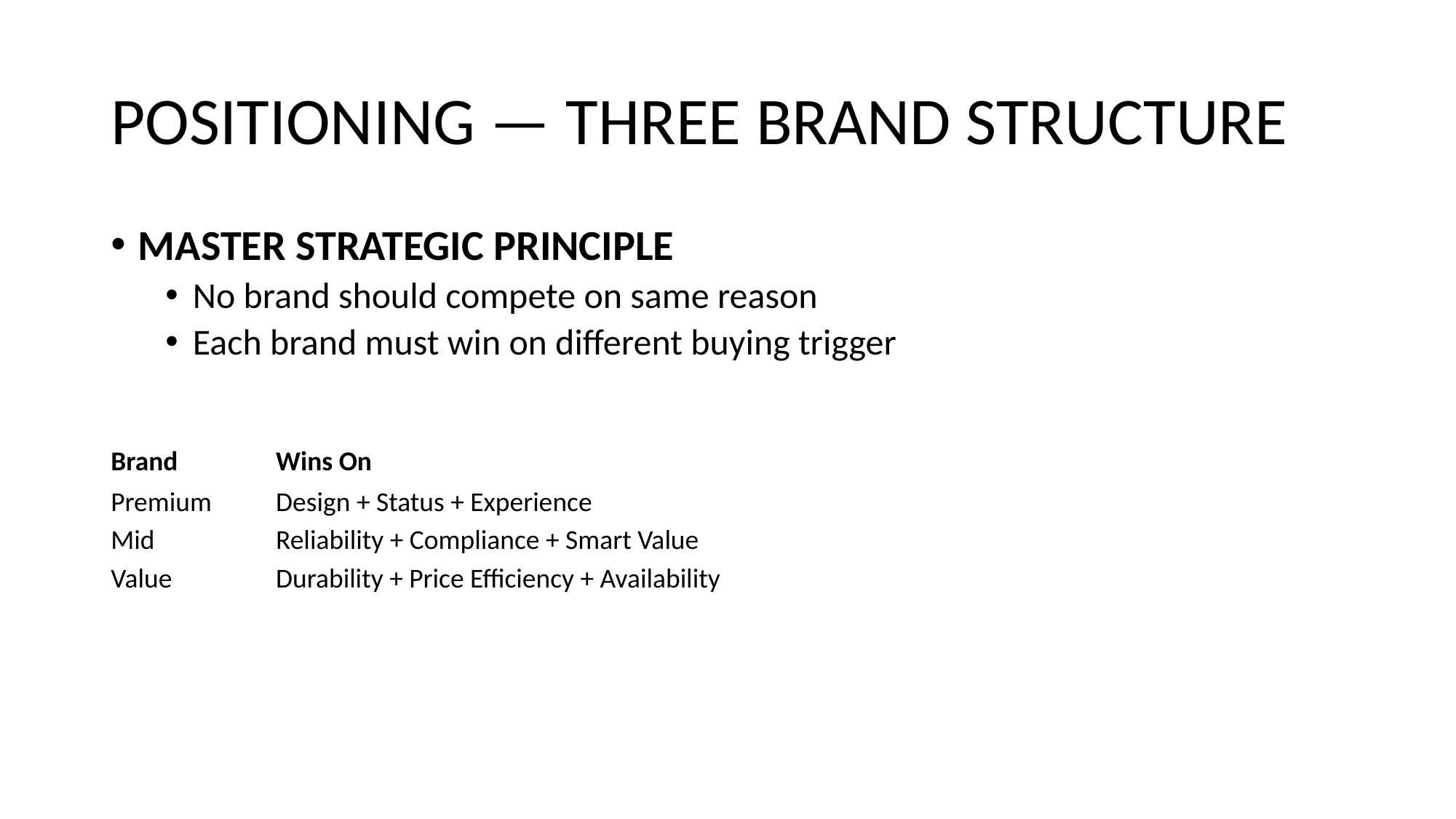

# POSITIONING — THREE BRAND STRUCTURE
MASTER STRATEGIC PRINCIPLE
No brand should compete on same reason
Each brand must win on different buying trigger

| Brand | Wins On |
| --- | --- |
| Premium | Design + Status + Experience |
| Mid | Reliability + Compliance + Smart Value |
| Value | Durability + Price Efficiency + Availability |